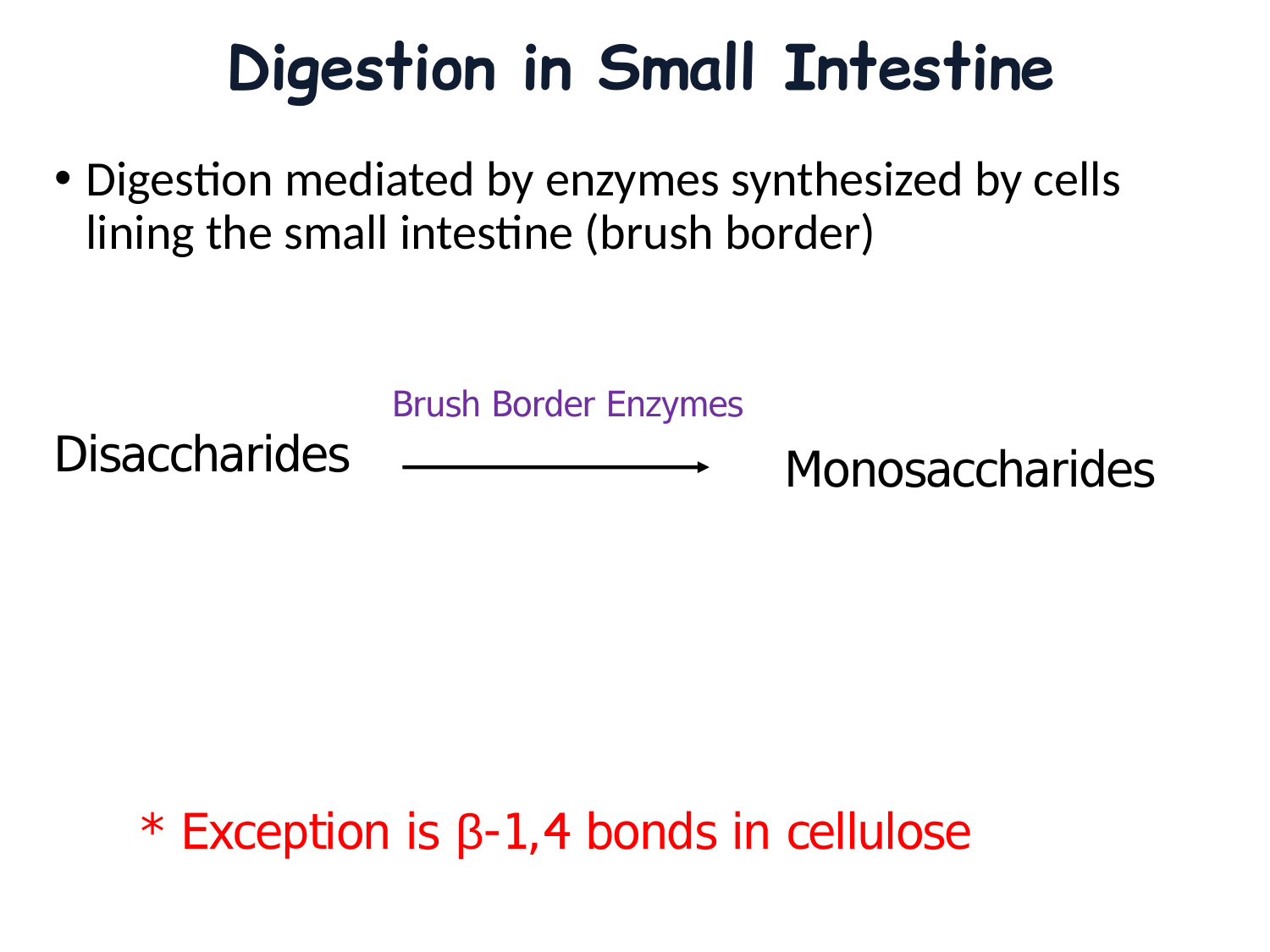

# Digestion in Small Intestine
Digestion mediated by enzymes synthesized by cells lining the small intestine (brush border)

Brush Border Enzymes
Disaccharides
Monosaccharides

* Exception is β-1,4 bonds in cellulose